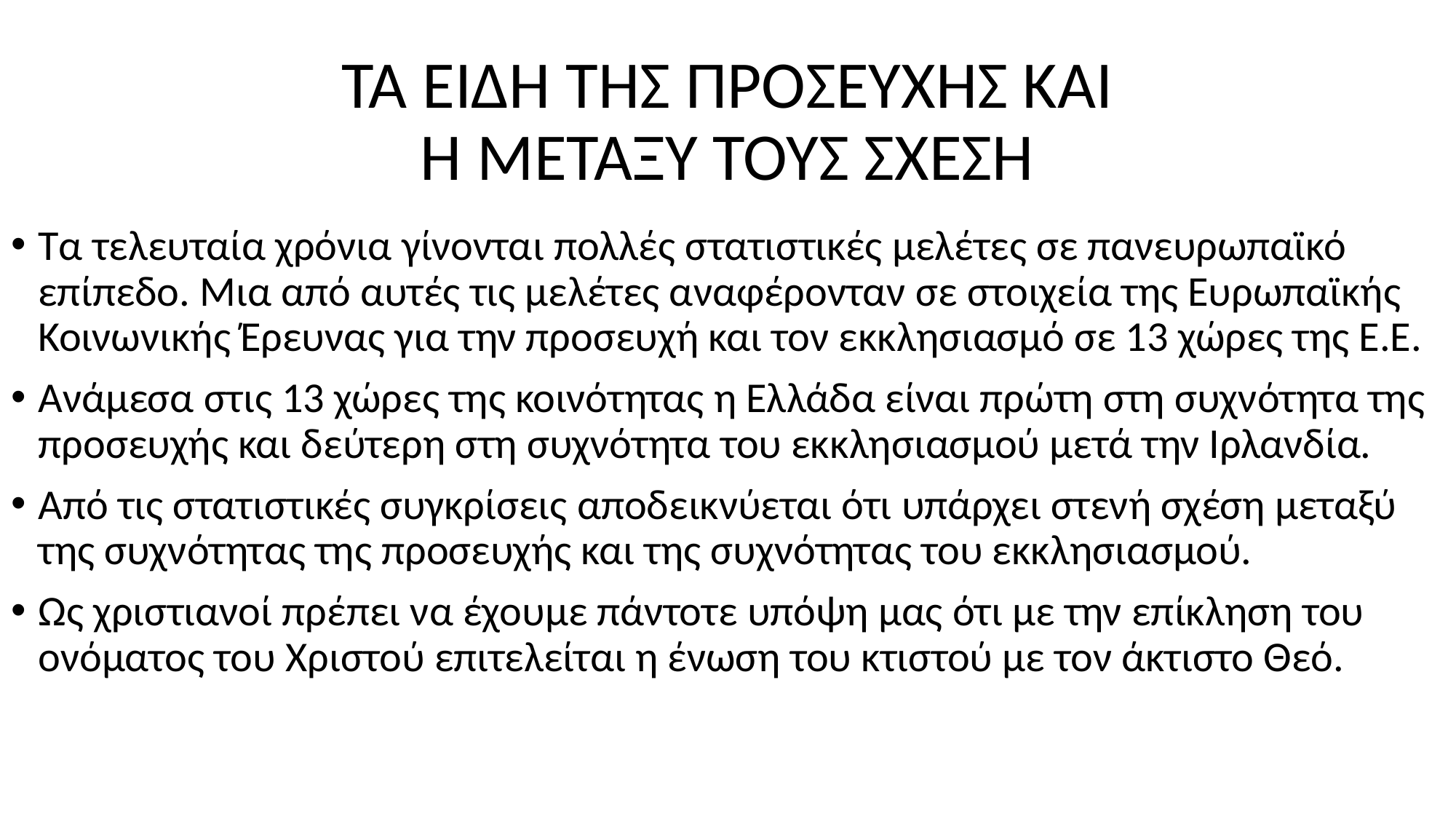

# ΤΑ ΕΙΔΗ ΤΗΣ ΠΡΟΣΕΥΧΗΣ ΚΑΙ Η ΜΕΤΑΞΥ ΤΟΥΣ ΣΧΕΣΗ
Τα τελευταία χρόνια γίνονται πολλές στατιστικές μελέτες σε πανευρωπαϊκό επίπεδο. Μια από αυτές τις μελέτες αναφέρονταν σε στοιχεία της Ευρωπαϊκής Κοινωνικής Έρευνας για την προσευχή και τον εκκλησιασμό σε 13 χώρες της Ε.Ε.
Ανάμεσα στις 13 χώρες της κοινότητας η Ελλάδα είναι πρώτη στη συχνότητα της προσευχής και δεύτερη στη συχνότητα του εκκλησιασμού μετά την Ιρλανδία.
Από τις στατιστικές συγκρίσεις αποδεικνύεται ότι υπάρχει στενή σχέση μεταξύ της συχνότητας της προσευχής και της συχνότητας του εκκλησιασμού.
Ως χριστιανοί πρέπει να έχουμε πάντοτε υπόψη μας ότι με την επίκληση του ονόματος του Χριστού επιτελείται η ένωση του κτιστού με τον άκτιστο Θεό.